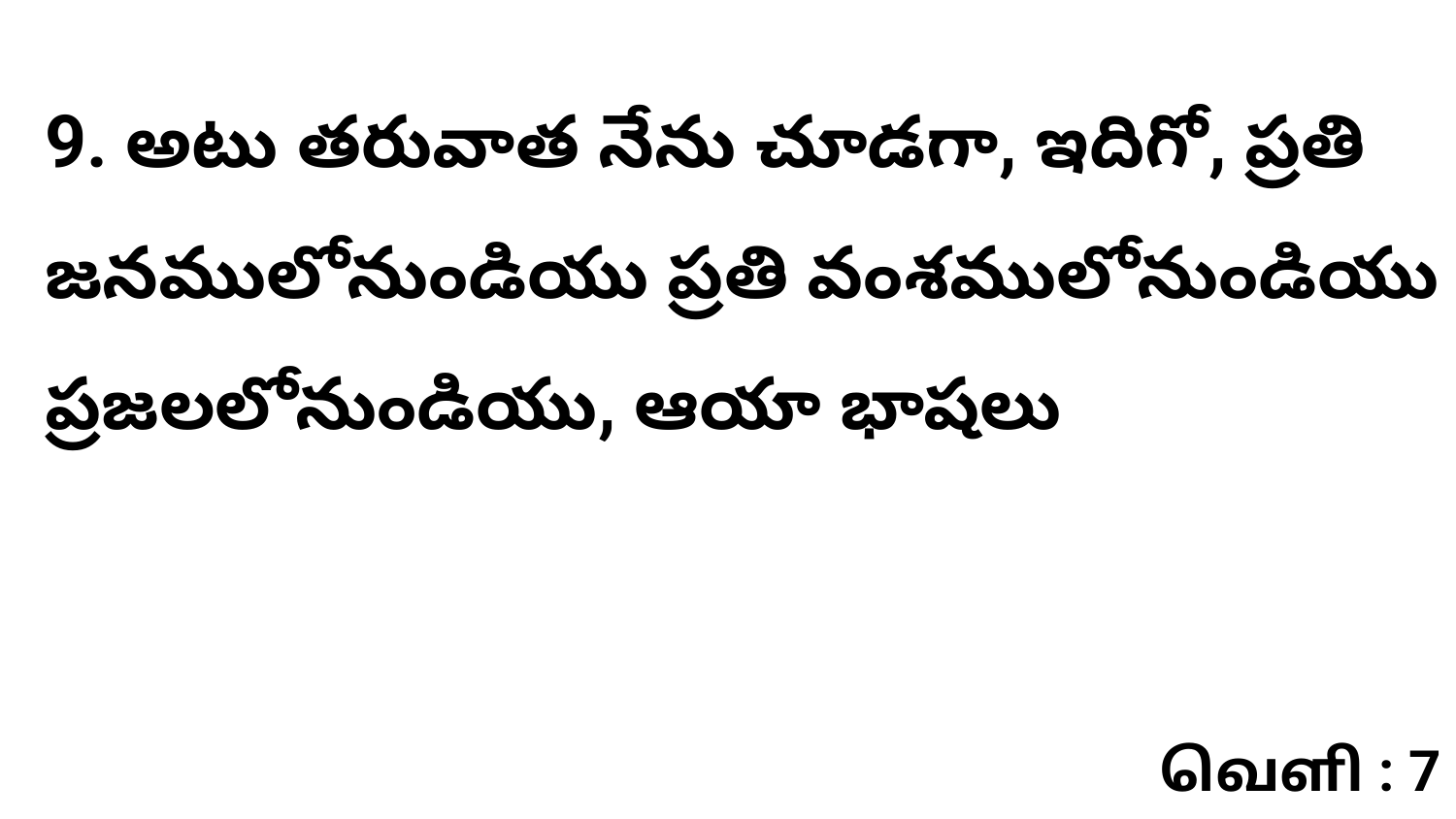

9. అటు తరువాత నేను చూడగా, ఇదిగో, ప్రతి జనములోనుండియు ప్రతి వంశములోనుండియు ప్రజలలోనుండియు, ఆయా భాషలు
வெளி : 7